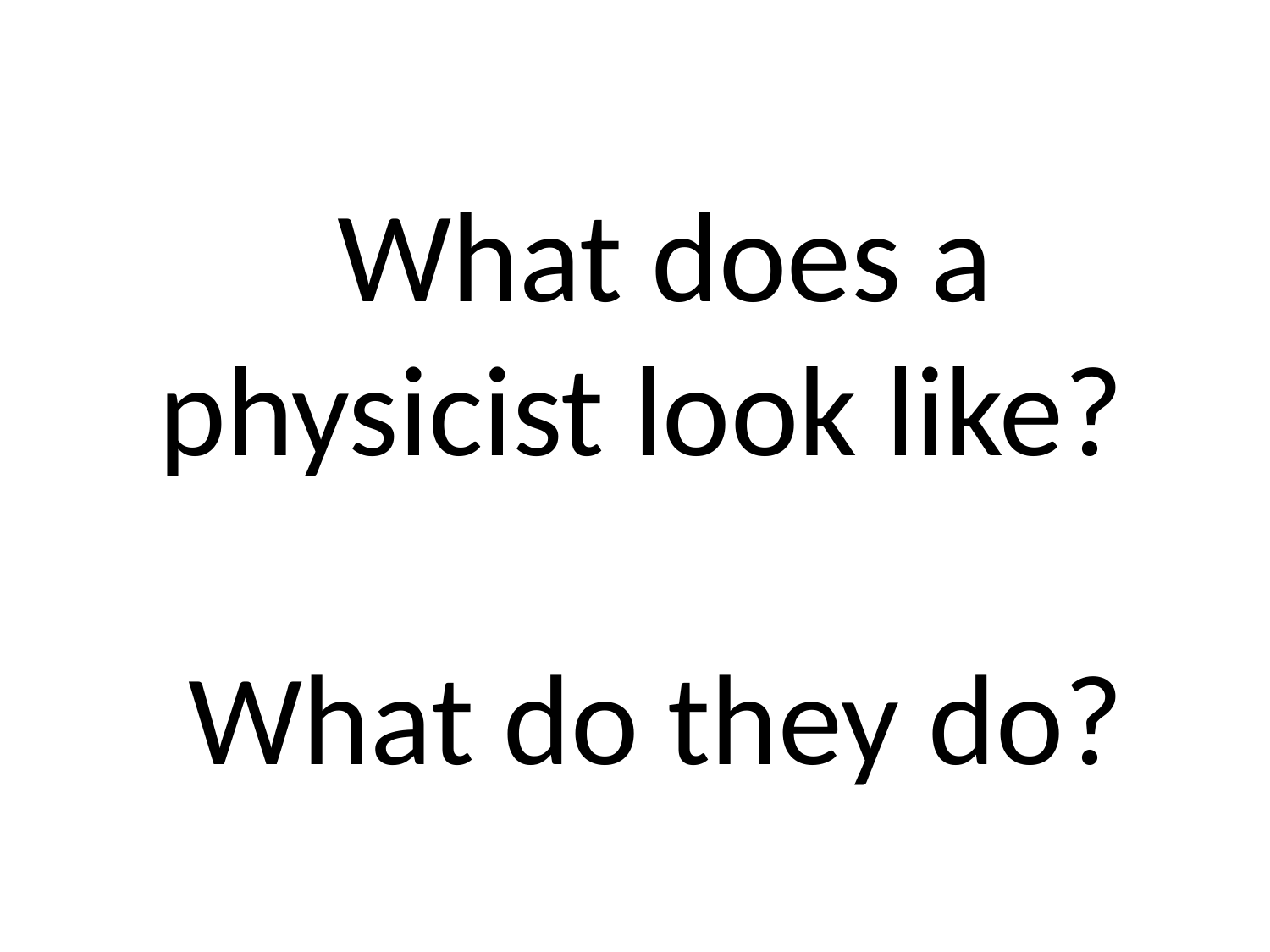

# What does a physicist look like? What do they do?